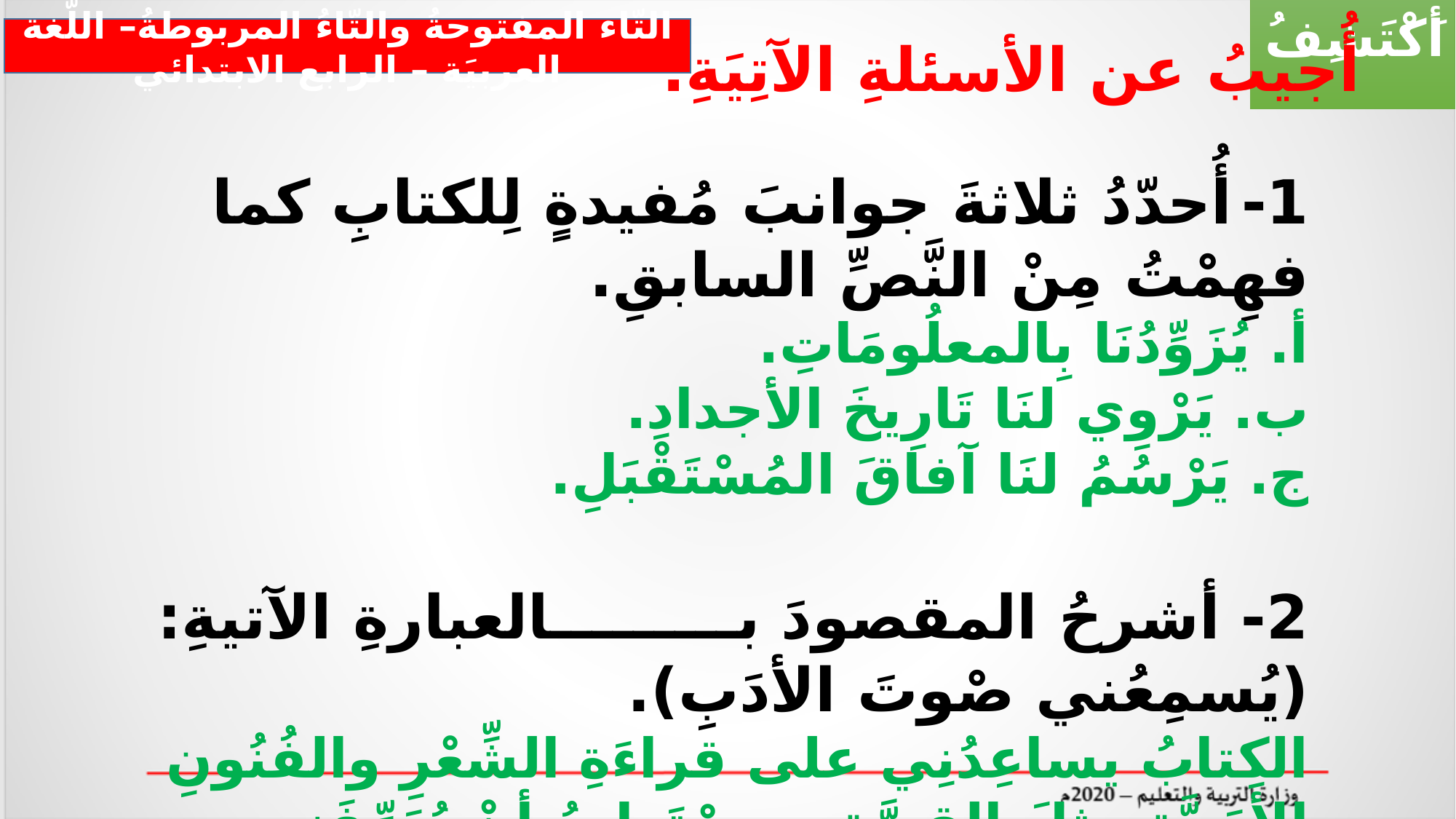

أَكْتَشِفُ
التّاء المفتوحةُ والتّاءُ المربوطةُ– اللّغة العربيَة – الرابع الابتدائي
أُجيبُ عن الأسئلةِ الآتِيَةِ:
1- أُحدّدُ ثلاثةَ جوانبَ مُفيدةٍ لِلكتابِ كما فهِمْتُ مِنْ النَّصِّ السابقِ.
أ. يُزَوِّدُنَا بِالمعلُومَاتِ.
ب. يَرْوِي لنَا تَارِيخَ الأجدادِ.
ج. يَرْسُمُ لنَا آفاقَ المُسْتَقْبَلِ.

2- أشرحُ المقصودَ بـــــــــالعبارةِ الآتيةِ: (يُسمِعُني صْوتَ الأدَبِ).
الكتابُ يساعِدُنِي على قراءَةِ الشِّعْرِ والفُنُونِ الأَدَبِيَّةِ مِثلَ القِصَّةِ، ويسْتَطِيعُ أنْ يُعَرِّفَنِي على الأُدَبَاءِ وجَمِيعِ أَعْمَالِهِمْ التي كَتَبُوهَا.